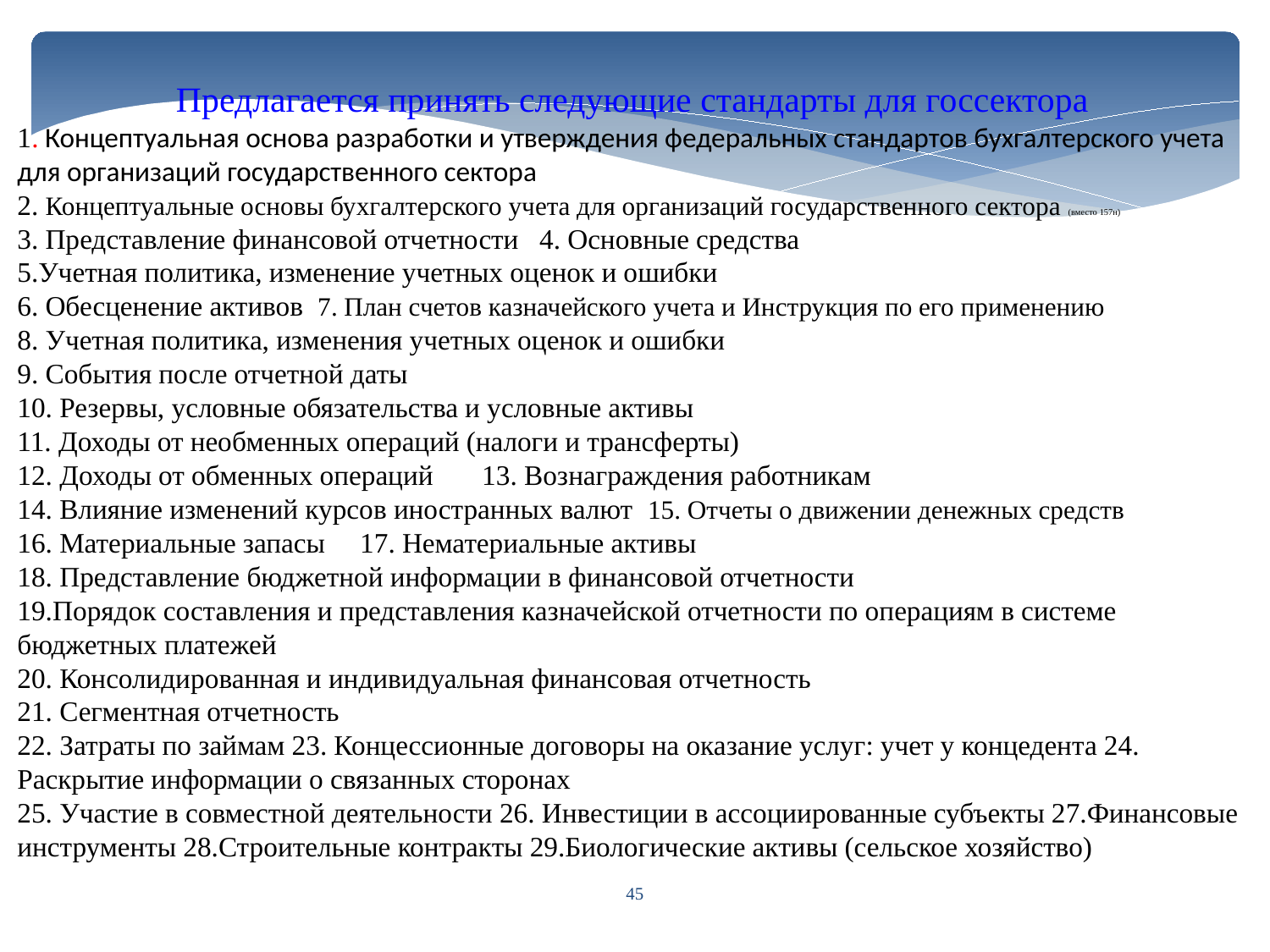

Предлагается принять следующие стандарты для госсектора
1. Концептуальная основа разработки и утверждения федеральных стандартов бухгалтерского учета для организаций государственного сектора
2. Концептуальные основы бухгалтерского учета для организаций государственного сектора (вместо 157н)
3. Представление финансовой отчетности   4. Основные средства
5.Учетная политика, изменение учетных оценок и ошибки
6. Обесценение активов  7. План счетов казначейского учета и Инструкция по его применению
8. Учетная политика, изменения учетных оценок и ошибки
9. События после отчетной даты
10. Резервы, условные обязательства и условные активы
11. Доходы от необменных операций (налоги и трансферты)
12. Доходы от обменных операций       13. Вознаграждения работникам
14. Влияние изменений курсов иностранных валют  15. Отчеты о движении денежных средств
16. Материальные запасы     17. Нематериальные активы
18. Представление бюджетной информации в финансовой отчетности
19.Порядок составления и представления казначейской отчетности по операциям в системе бюджетных платежей
20. Консолидированная и индивидуальная финансовая отчетность
21. Сегментная отчетность
22. Затраты по займам 23. Концессионные договоры на оказание услуг: учет у концедента 24. Раскрытие информации о связанных сторонах
25. Участие в совместной деятельности 26. Инвестиции в ассоциированные субъекты 27.Финансовые инструменты 28.Строительные контракты 29.Биологические активы (сельское хозяйство)
45